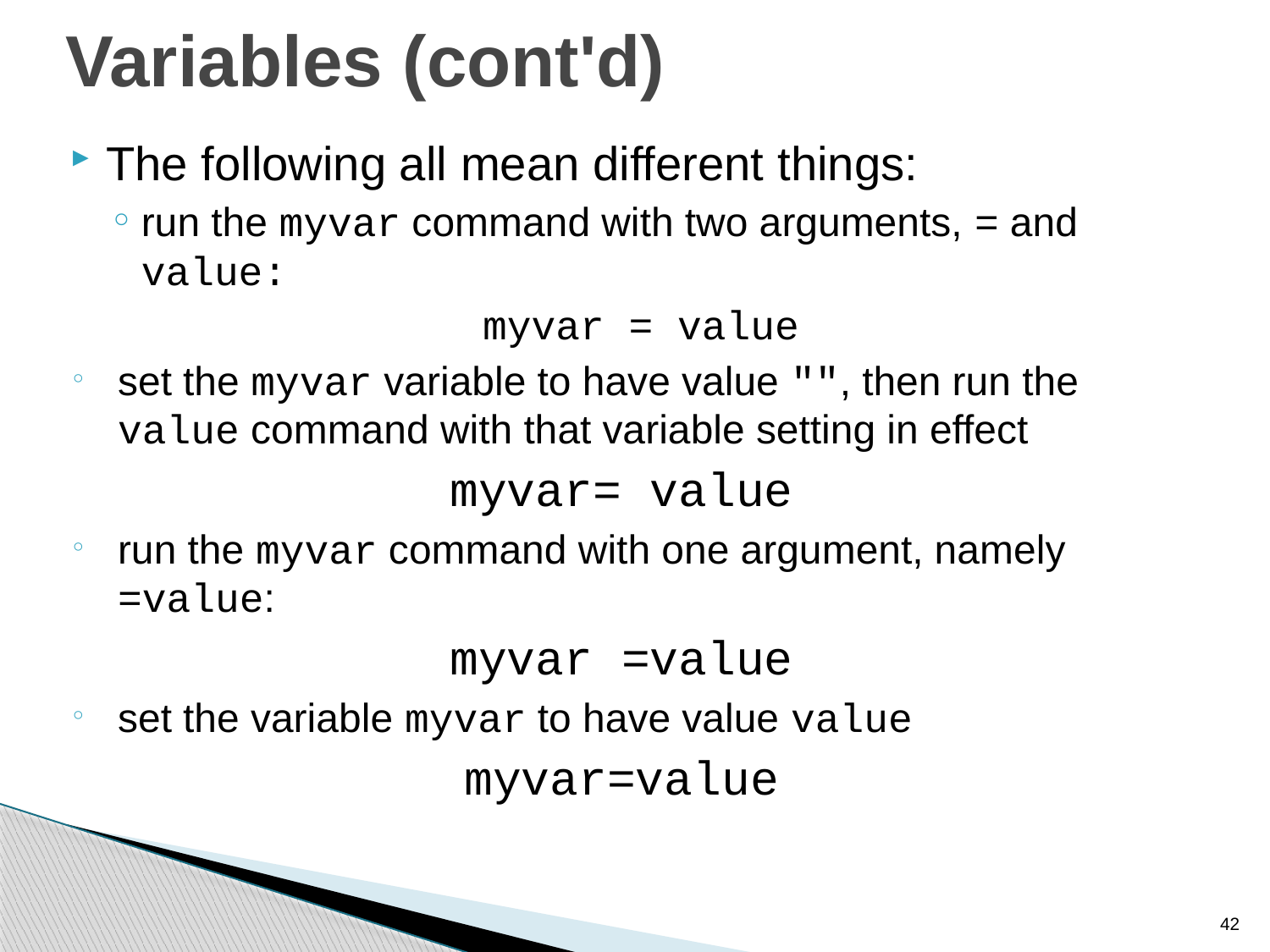

# Variables (cont'd)
The following all mean different things:
run the myvar command with two arguments, = and value:
myvar = value
set the myvar variable to have value "", then run the value command with that variable setting in effect
myvar= value
run the myvar command with one argument, namely =value:
myvar =value
set the variable myvar to have value value
myvar=value

42